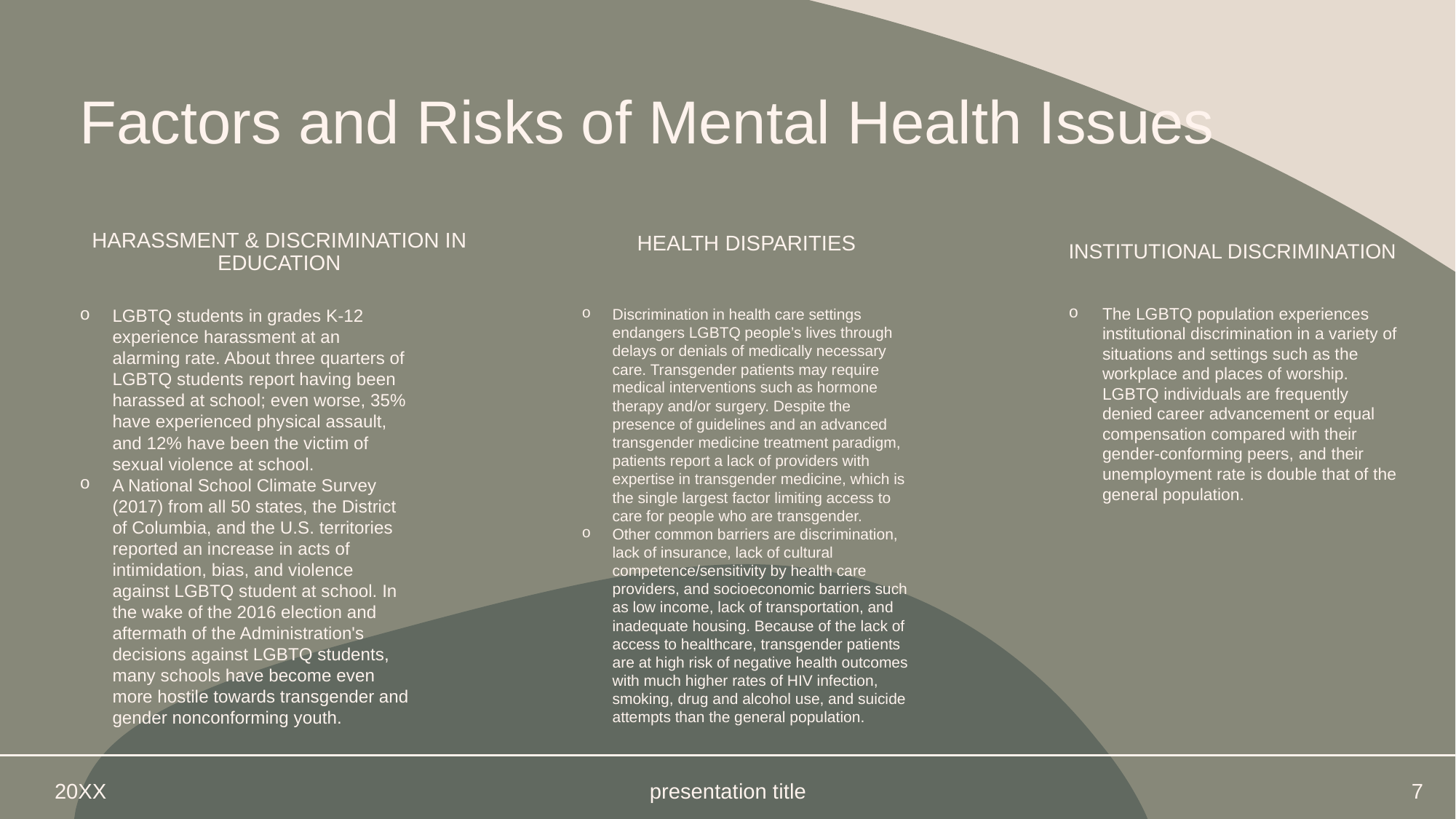

# Factors and Risks of Mental Health Issues
Health Disparities
Harassment & Discrimination in Education
Institutional Discrimination
The LGBTQ population experiences institutional discrimination in a variety of situations and settings such as the workplace and places of worship. LGBTQ individuals are frequently denied career advancement or equal compensation compared with their gender-conforming peers, and their unemployment rate is double that of the general population.

LGBTQ students in grades K-12 experience harassment at an alarming rate. About three quarters of LGBTQ students report having been harassed at school; even worse, 35% have experienced physical assault, and 12% have been the victim of sexual violence at school.
A National School Climate Survey (2017) from all 50 states, the District of Columbia, and the U.S. territories reported an increase in acts of intimidation, bias, and violence against LGBTQ student at school. In the wake of the 2016 election and aftermath of the Administration's decisions against LGBTQ students, many schools have become even more hostile towards transgender and gender nonconforming youth.

Discrimination in health care settings endangers LGBTQ people’s lives through delays or denials of medically necessary care. Transgender patients may require medical interventions such as hormone therapy and/or surgery. Despite the presence of guidelines and an advanced transgender medicine treatment paradigm, patients report a lack of providers with expertise in transgender medicine, which is the single largest factor limiting access to care for people who are transgender.
Other common barriers are discrimination, lack of insurance, lack of cultural competence/sensitivity by health care providers, and socioeconomic barriers such as low income, lack of transportation, and inadequate housing. Because of the lack of access to healthcare, transgender patients are at high risk of negative health outcomes with much higher rates of HIV infection, smoking, drug and alcohol use, and suicide attempts than the general population.

20XX
presentation title
7